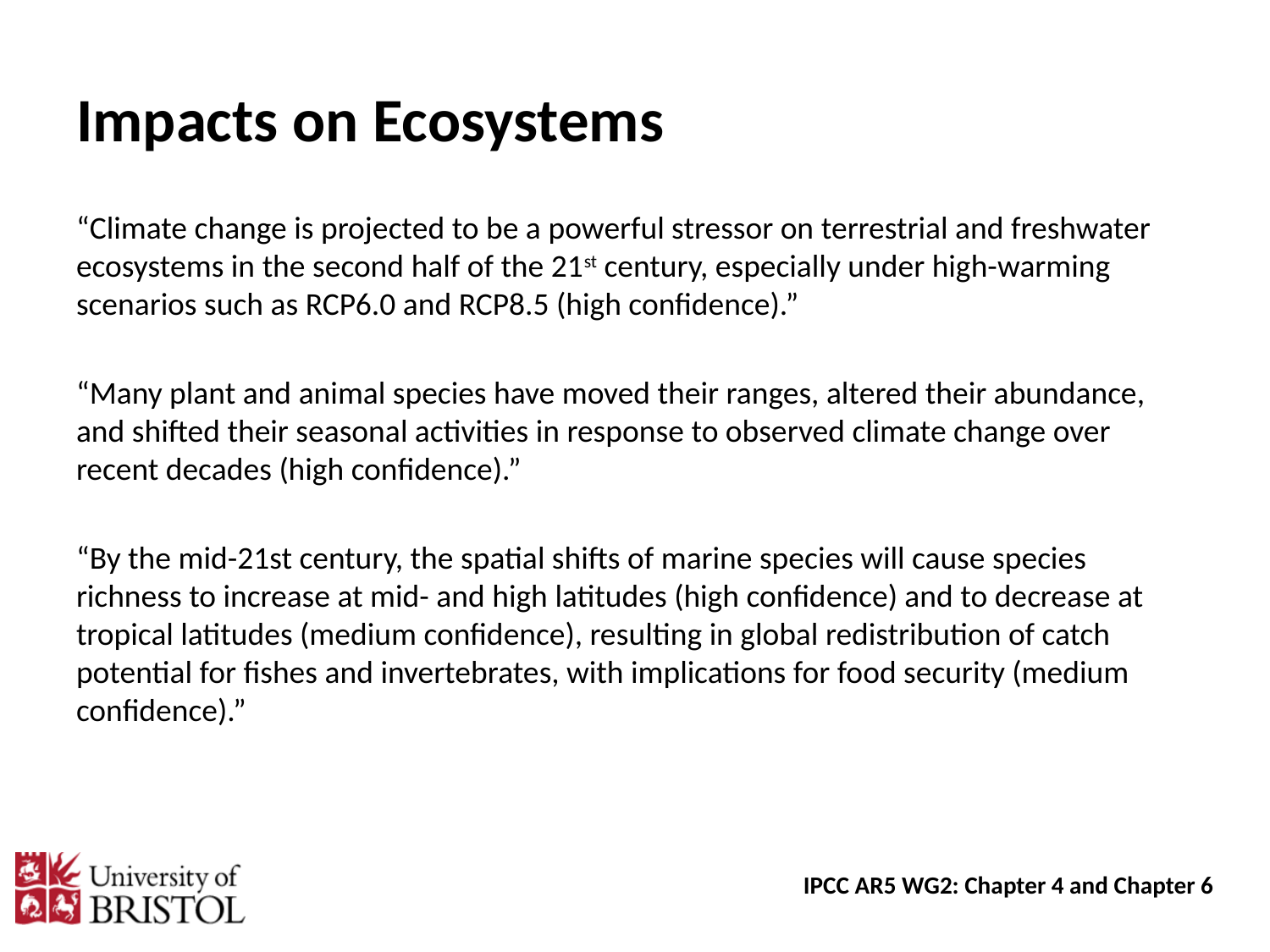

# Impacts on Ecosystems
“Climate change is projected to be a powerful stressor on terrestrial and freshwater ecosystems in the second half of the 21st century, especially under high-warming scenarios such as RCP6.0 and RCP8.5 (high confidence).”

“Many plant and animal species have moved their ranges, altered their abundance, and shifted their seasonal activities in response to observed climate change over recent decades (high confidence).”

“By the mid-21st century, the spatial shifts of marine species will cause species richness to increase at mid- and high latitudes (high confidence) and to decrease at tropical latitudes (medium confidence), resulting in global redistribution of catch potential for fishes and invertebrates, with implications for food security (medium confidence).”

IPCC AR5 WG2: Chapter 4 and Chapter 6